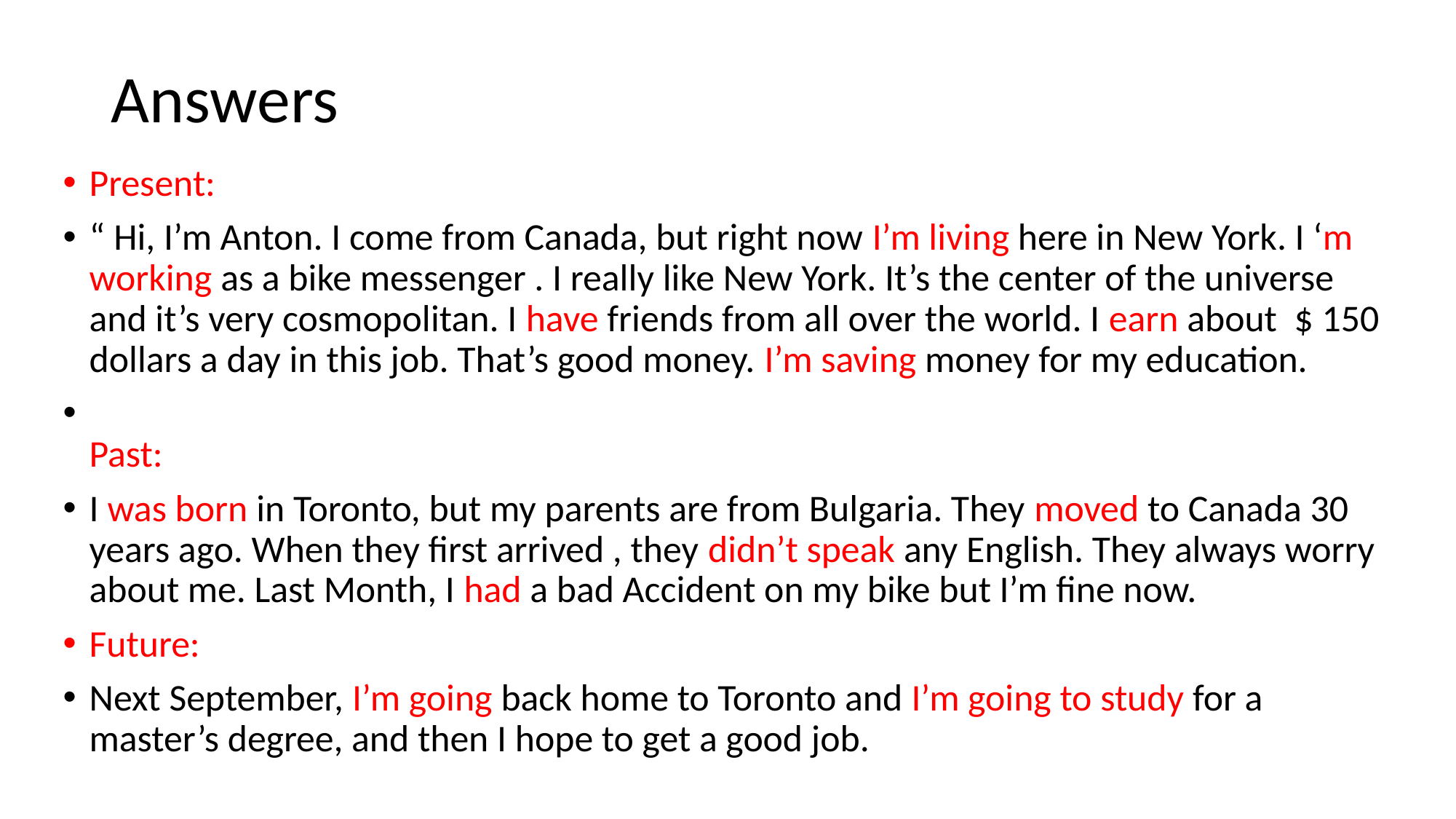

# Answers
Present:
“ Hi, I’m Anton. I come from Canada, but right now I’m living here in New York. I ‘m working as a bike messenger . I really like New York. It’s the center of the universe and it’s very cosmopolitan. I have friends from all over the world. I earn about  $ 150 dollars a day in this job. That’s good money. I’m saving money for my education.
Past:
I was born in Toronto, but my parents are from Bulgaria. They moved to Canada 30 years ago. When they first arrived , they didn’t speak any English. They always worry about me. Last Month, I had a bad Accident on my bike but I’m fine now.
Future:
Next September, I’m going back home to Toronto and I’m going to study for a master’s degree, and then I hope to get a good job.